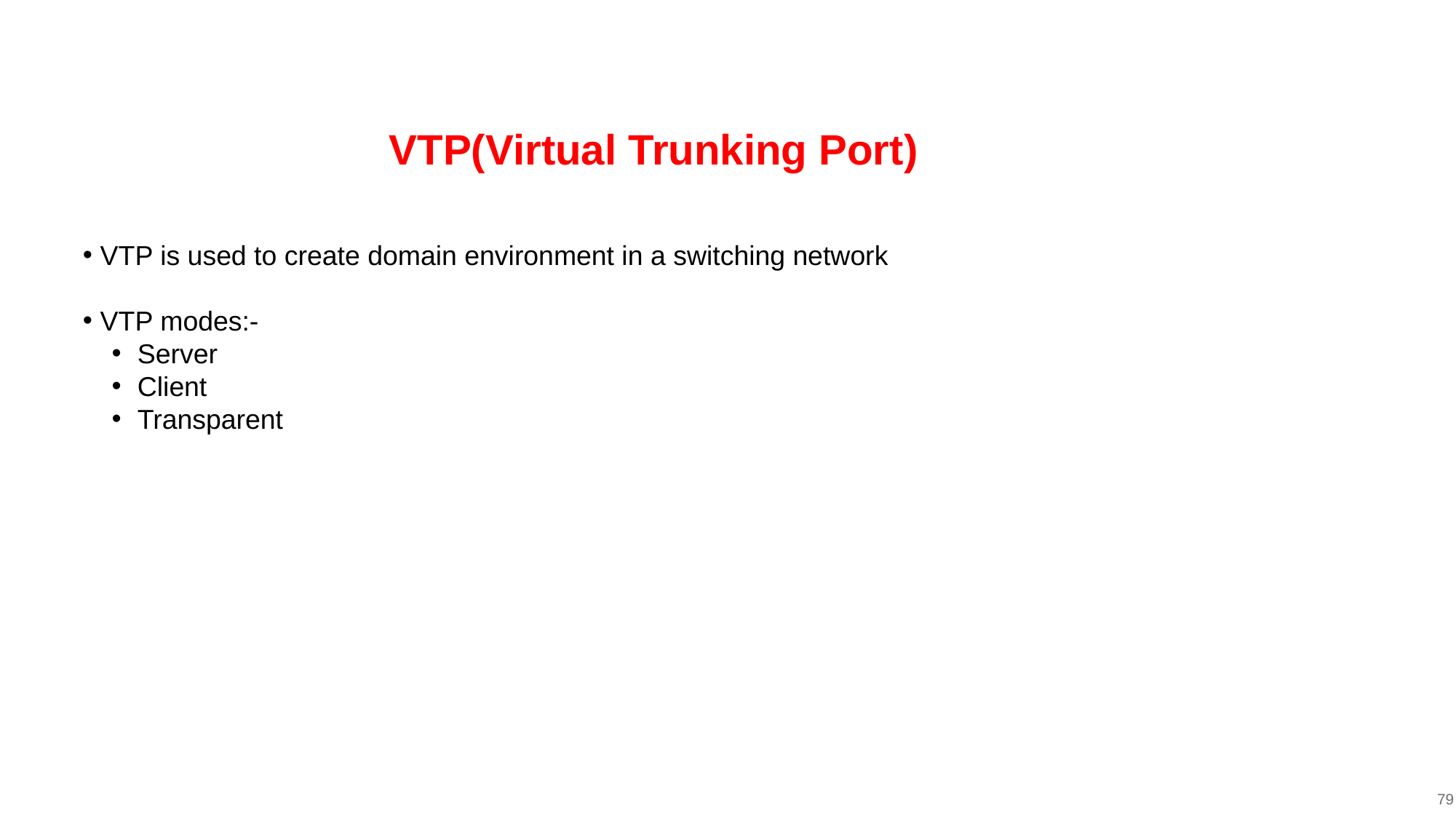

VTP(Virtual Trunking Port)
 VTP is used to create domain environment in a switching network

 VTP modes:-
Server
Client
Transparent